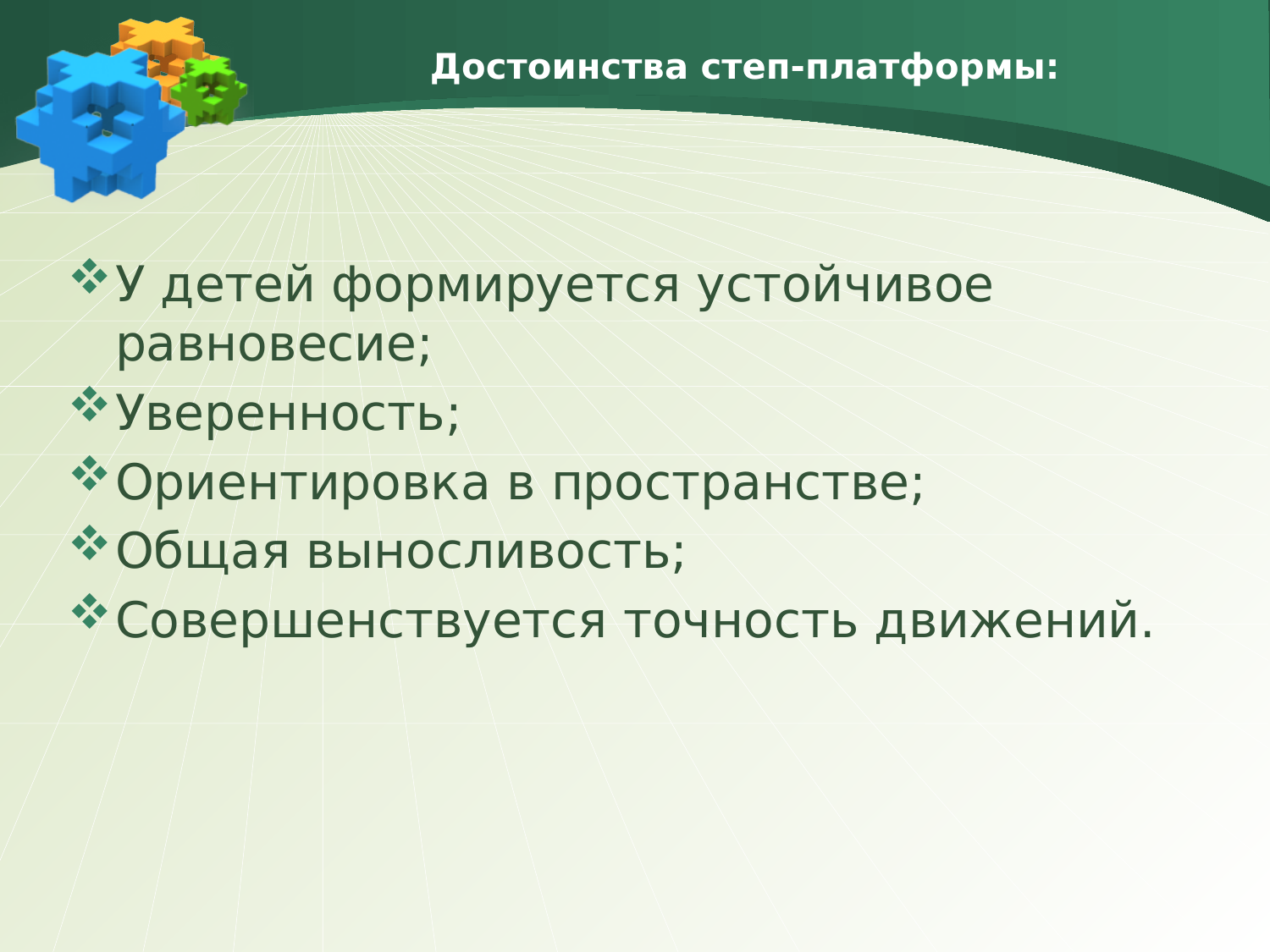

# Достоинства степ-платформы:

У детей формируется устойчивое равновесие;
Уверенность;
Ориентировка в пространстве;
Общая выносливость;
Совершенствуется точность движений.